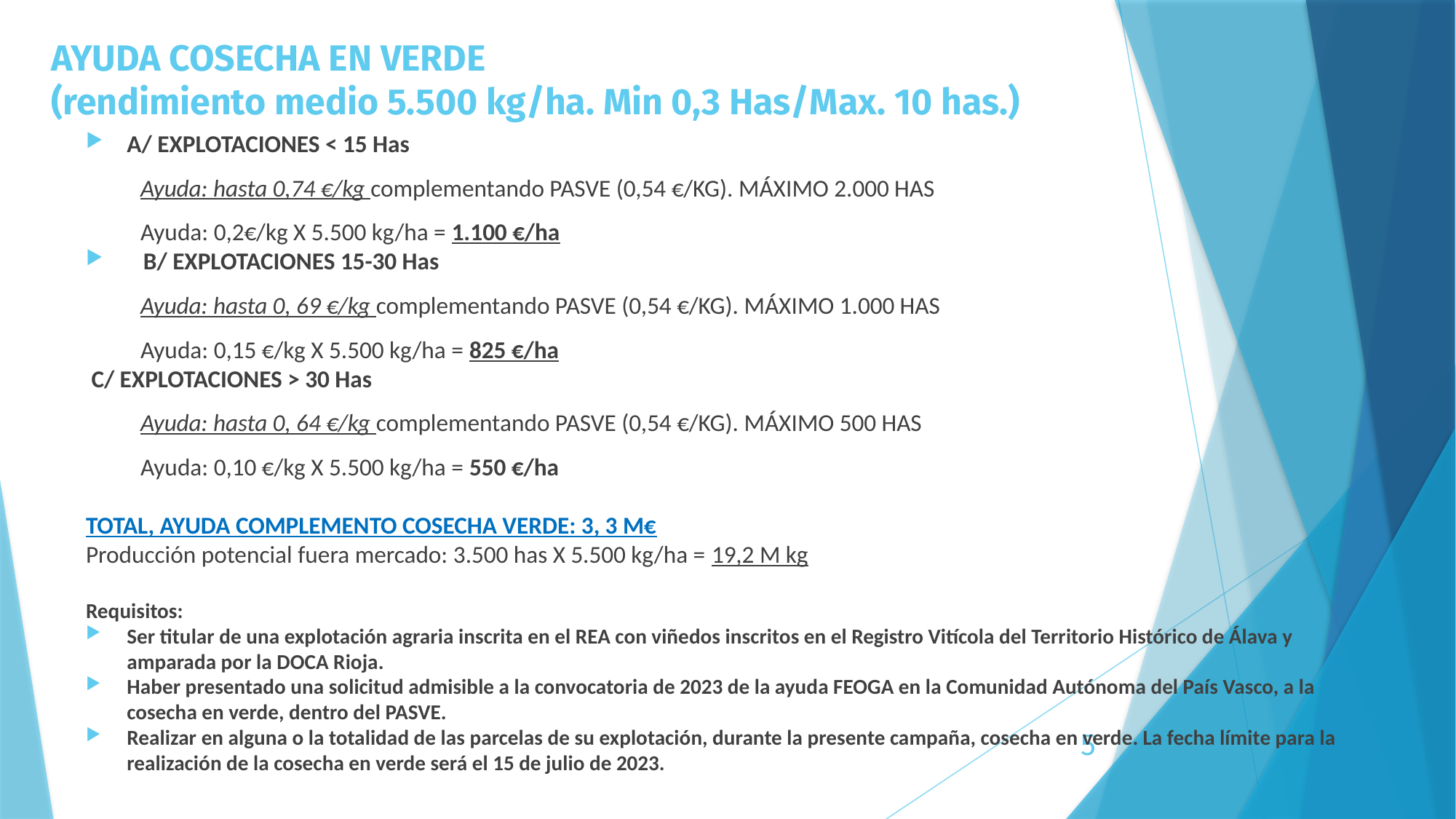

# AYUDA COSECHA EN VERDE (rendimiento medio 5.500 kg/ha. Min 0,3 Has/Max. 10 has.)
A/ EXPLOTACIONES < 15 Has
Ayuda: hasta 0,74 €/kg complementando PASVE (0,54 €/KG). MÁXIMO 2.000 HAS
Ayuda: 0,2€/kg X 5.500 kg/ha = 1.100 €/ha
   B/ EXPLOTACIONES 15-30 Has
Ayuda: hasta 0, 69 €/kg complementando PASVE (0,54 €/KG). MÁXIMO 1.000 HAS
Ayuda: 0,15 €/kg X 5.500 kg/ha = 825 €/ha
 C/ EXPLOTACIONES > 30 Has
Ayuda: hasta 0, 64 €/kg complementando PASVE (0,54 €/KG). MÁXIMO 500 HAS
Ayuda: 0,10 €/kg X 5.500 kg/ha = 550 €/ha

TOTAL, AYUDA COMPLEMENTO COSECHA VERDE: 3, 3 M€
Producción potencial fuera mercado: 3.500 has X 5.500 kg/ha = 19,2 M kg

Requisitos:
Ser titular de una explotación agraria inscrita en el REA con viñedos inscritos en el Registro Vitícola del Territorio Histórico de Álava y amparada por la DOCA Rioja.
Haber presentado una solicitud admisible a la convocatoria de 2023 de la ayuda FEOGA en la Comunidad Autónoma del País Vasco, a la cosecha en verde, dentro del PASVE.
Realizar en alguna o la totalidad de las parcelas de su explotación, durante la presente campaña, cosecha en verde. La fecha límite para la realización de la cosecha en verde será el 15 de julio de 2023.

5